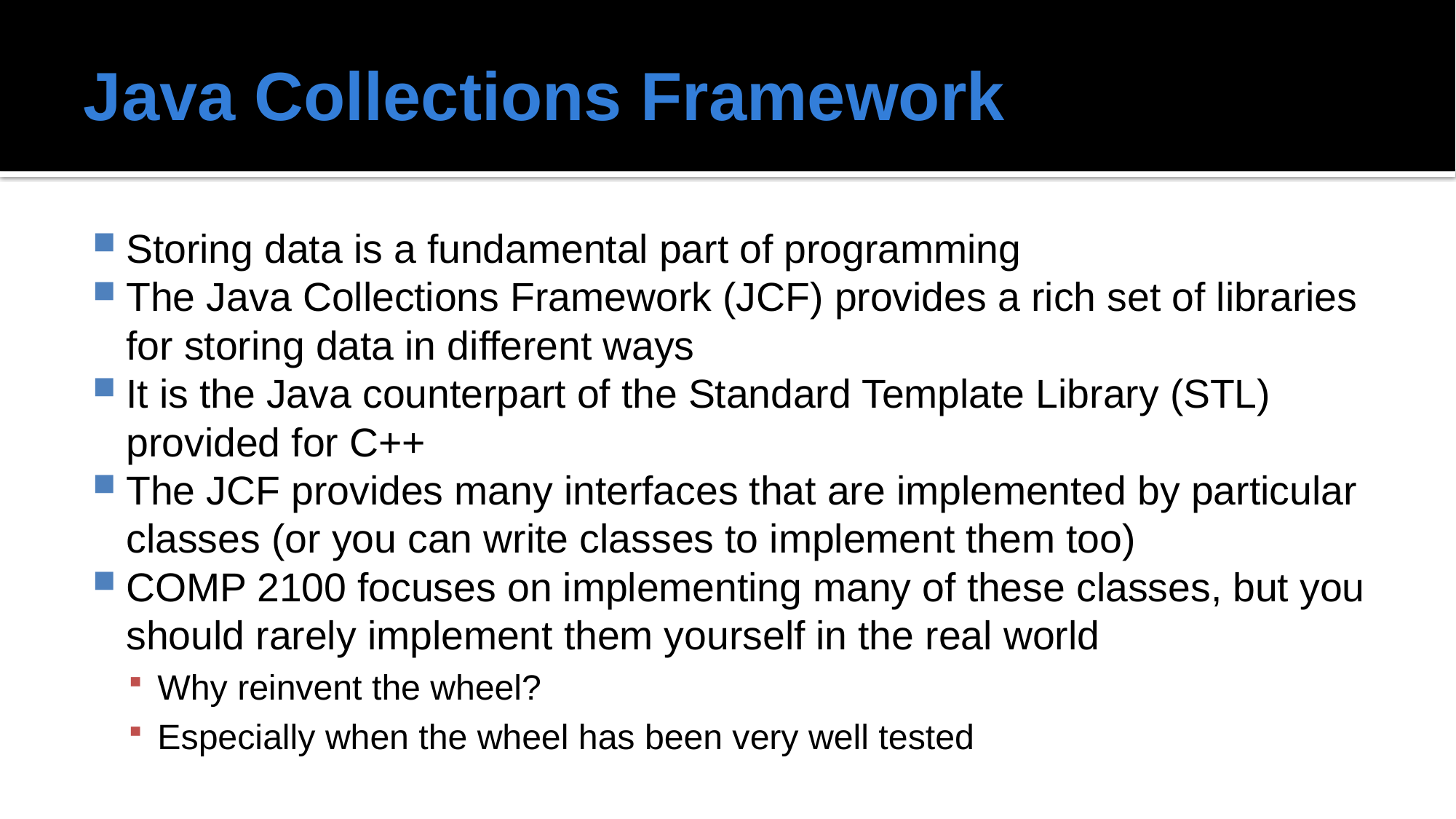

# Java Collections Framework
Storing data is a fundamental part of programming
The Java Collections Framework (JCF) provides a rich set of libraries for storing data in different ways
It is the Java counterpart of the Standard Template Library (STL) provided for C++
The JCF provides many interfaces that are implemented by particular classes (or you can write classes to implement them too)
COMP 2100 focuses on implementing many of these classes, but you should rarely implement them yourself in the real world
Why reinvent the wheel?
Especially when the wheel has been very well tested